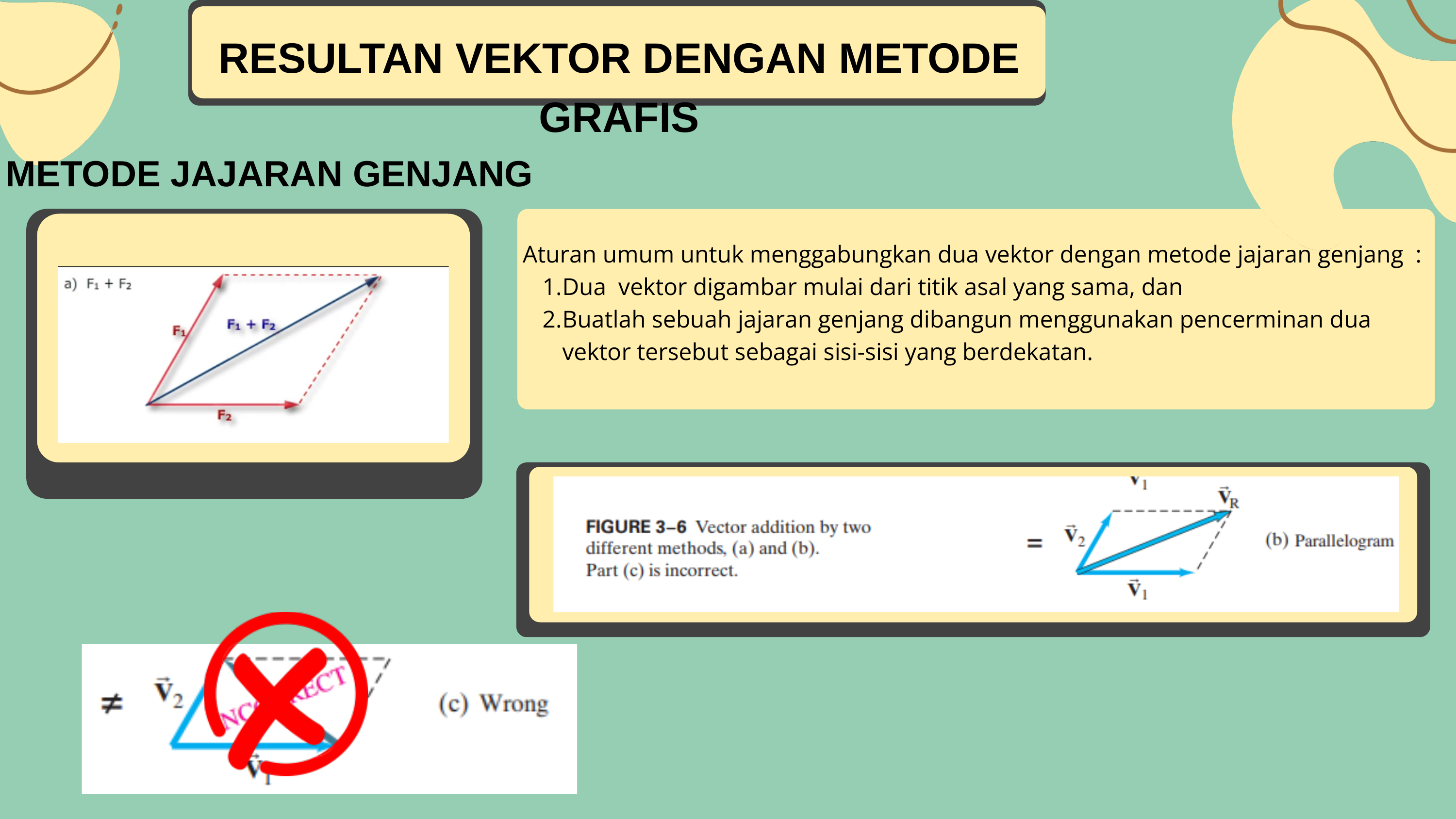

RESULTAN VEKTOR DENGAN METODE GRAFIS
2. METODE JAJARAN GENJANG

Aturan umum untuk menggabungkan dua vektor dengan metode jajaran genjang  :
Dua  vektor digambar mulai dari titik asal yang sama, dan
Buatlah sebuah jajaran genjang dibangun menggunakan pencerminan dua vektor tersebut sebagai sisi-sisi yang berdekatan.